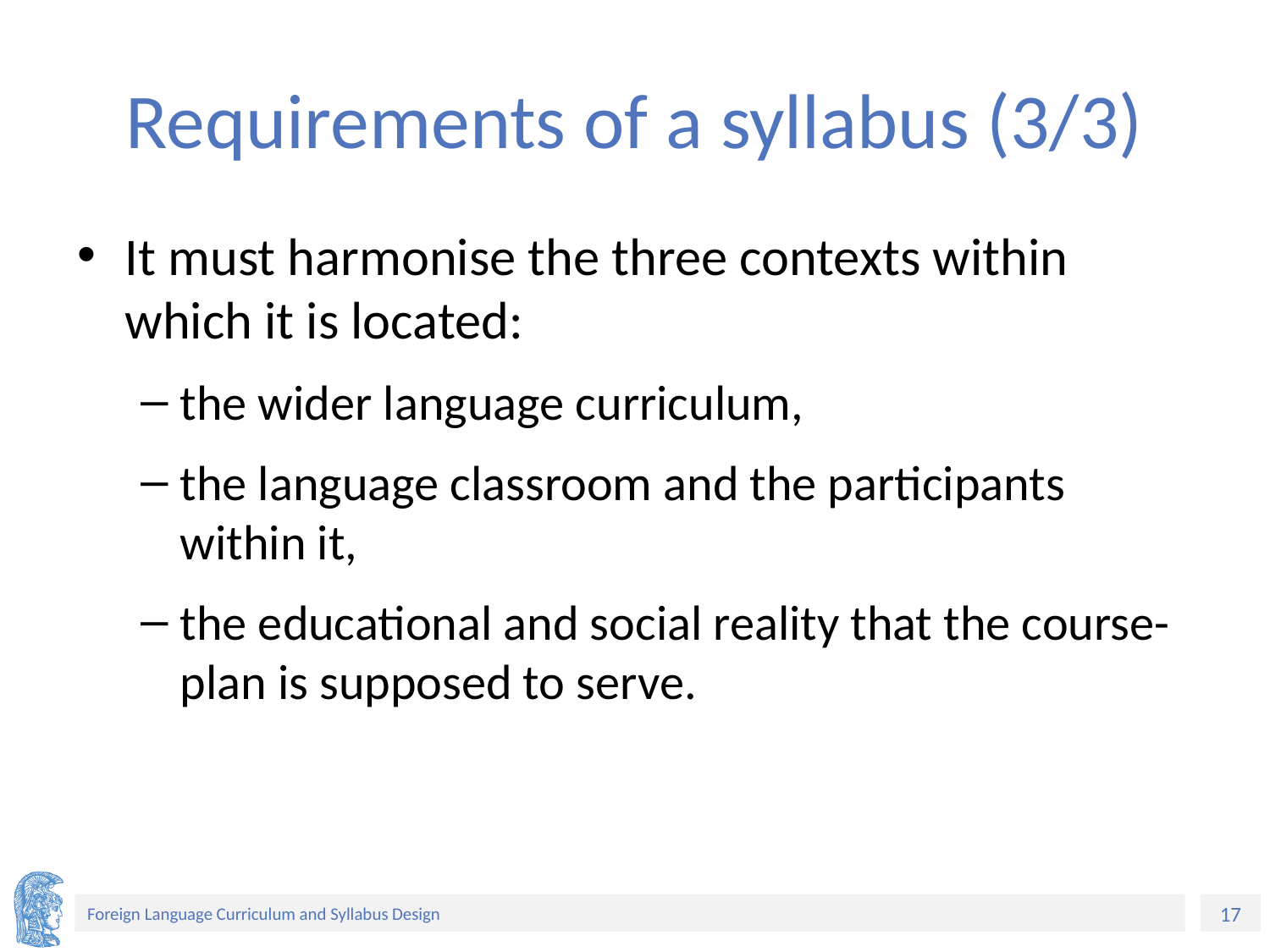

# Requirements of a syllabus (3/3)
It must harmonise the three contexts within which it is located:
the wider language curriculum,
the language classroom and the participants within it,
the educational and social reality that the course-plan is supposed to serve.